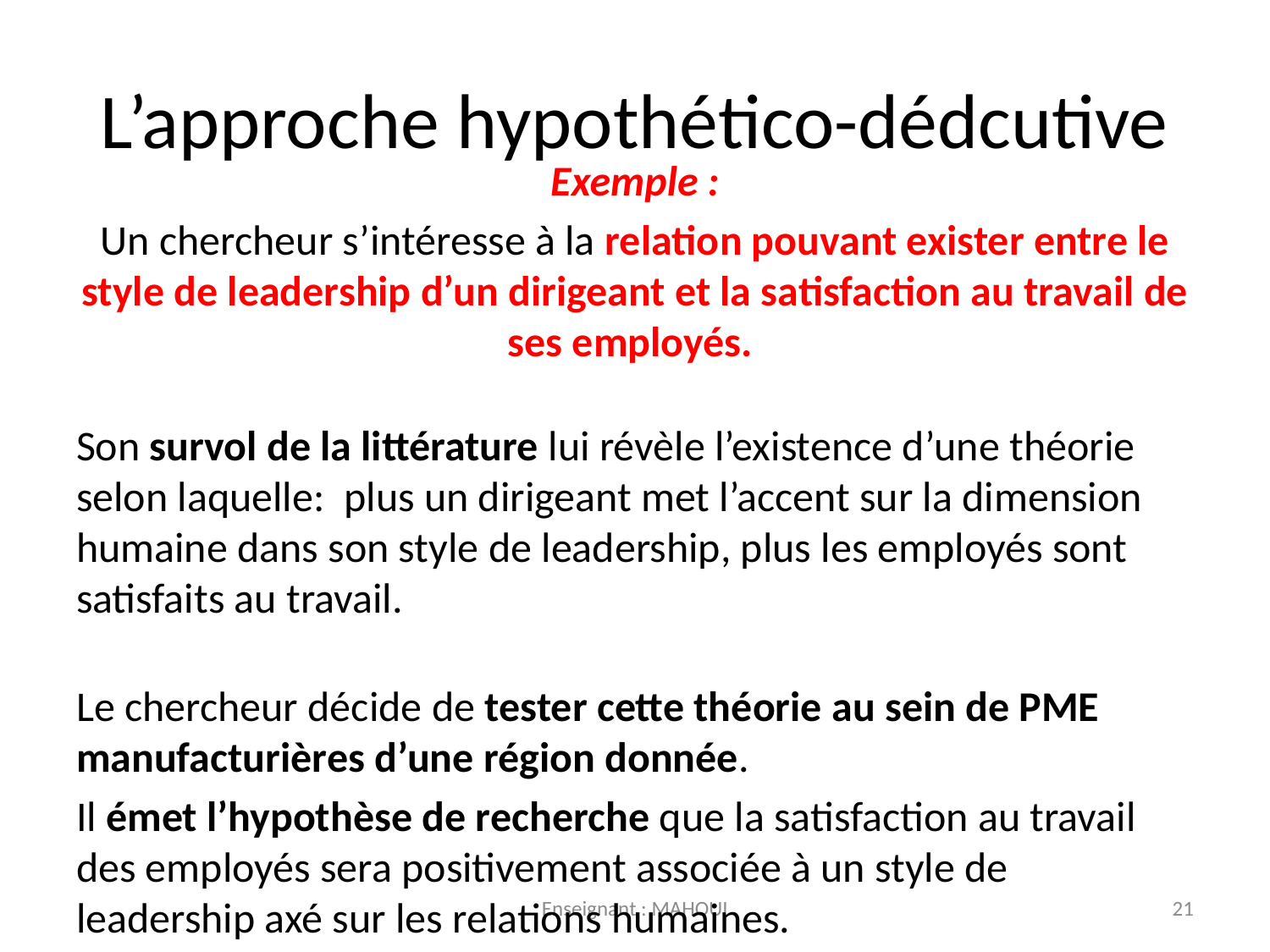

# L’approche hypothético-dédcutive
Exemple :
Un chercheur s’intéresse à la relation pouvant exister entre le style de leadership d’un dirigeant et la satisfaction au travail de ses employés.

Son survol de la littérature lui révèle l’existence d’une théorie selon laquelle:  plus un dirigeant met l’accent sur la dimension humaine dans son style de leadership, plus les employés sont satisfaits au travail.

Le chercheur décide de tester cette théorie au sein de PME manufacturières d’une région donnée.
Il émet l’hypothèse de recherche que la satisfaction au travail des employés sera positivement associée à un style de leadership axé sur les relations humaines.
Enseignant : MAHOUI
21